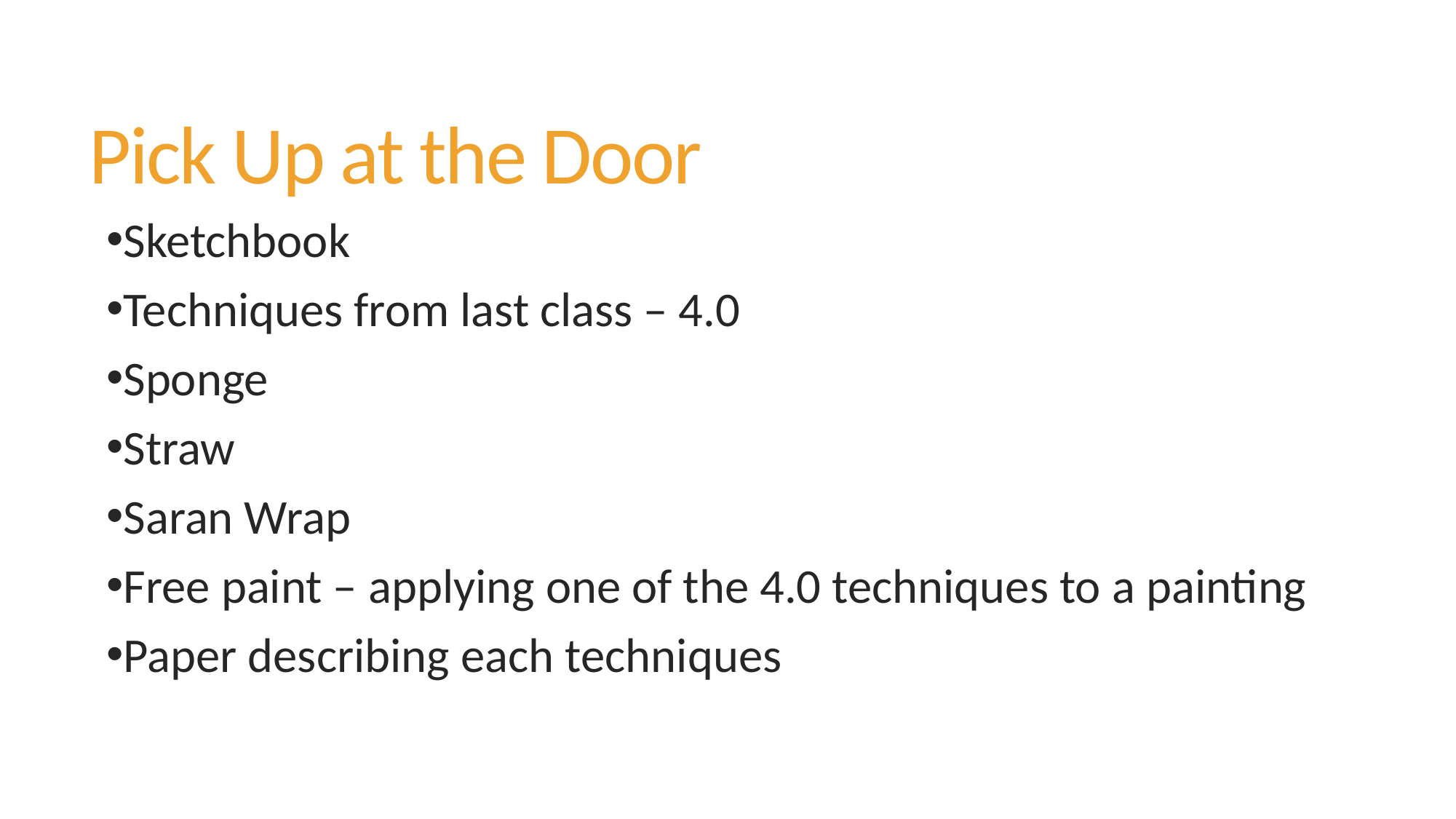

# Pick Up at the Door
Sketchbook
Techniques from last class – 4.0
Sponge
Straw
Saran Wrap
Free paint – applying one of the 4.0 techniques to a painting
Paper describing each techniques